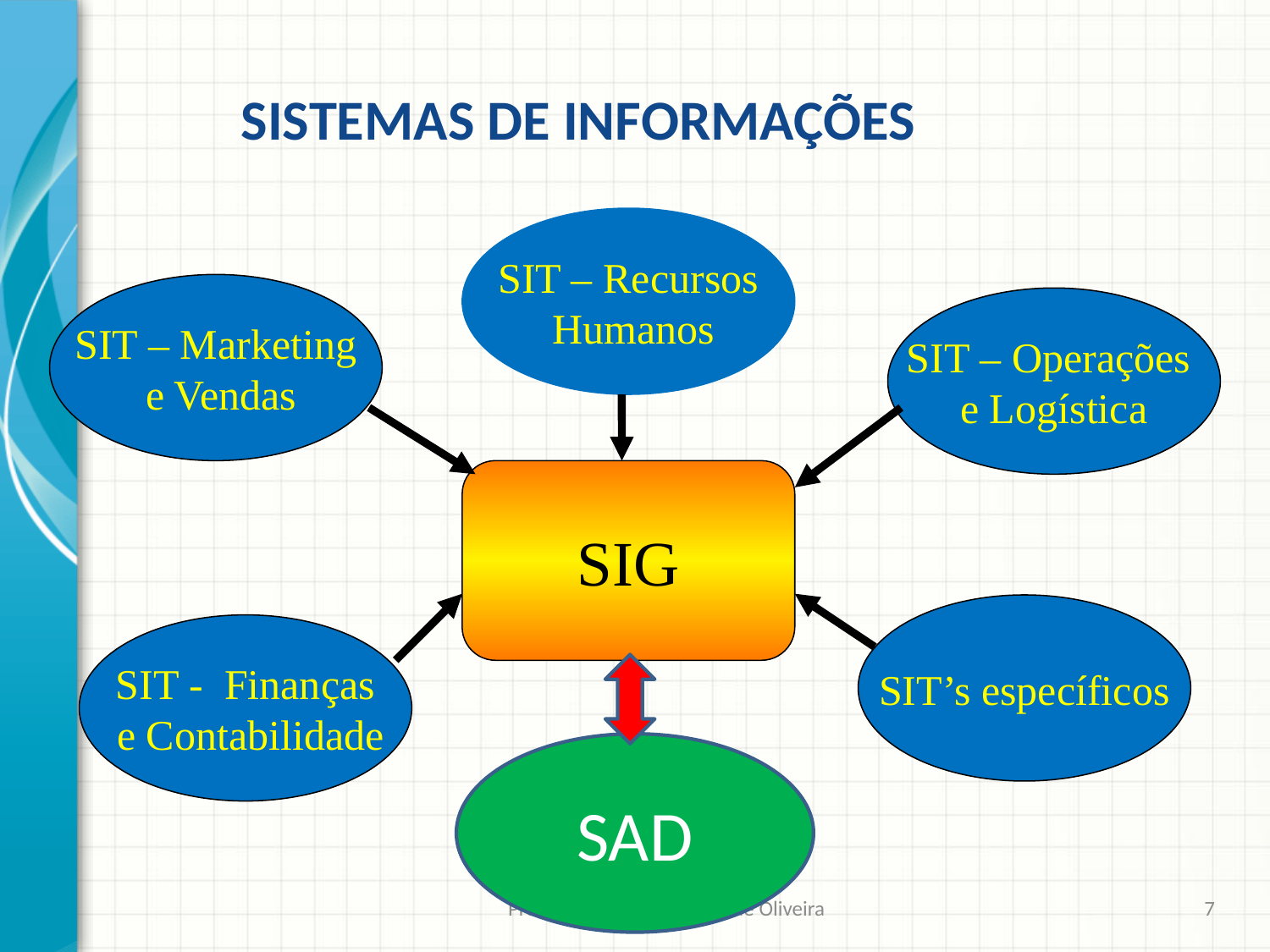

SISTEMAS DE INFORMAÇÕES
SIT – Recursos
 Humanos
SIT – Marketing
 e Vendas
SIT – Operações
e Logística

SIG

SIT’s específicos
SIT -  Finanças
 e Contabilidade

SAD
Prof. Dr. Marcio Mattos B. de Oliveira
7